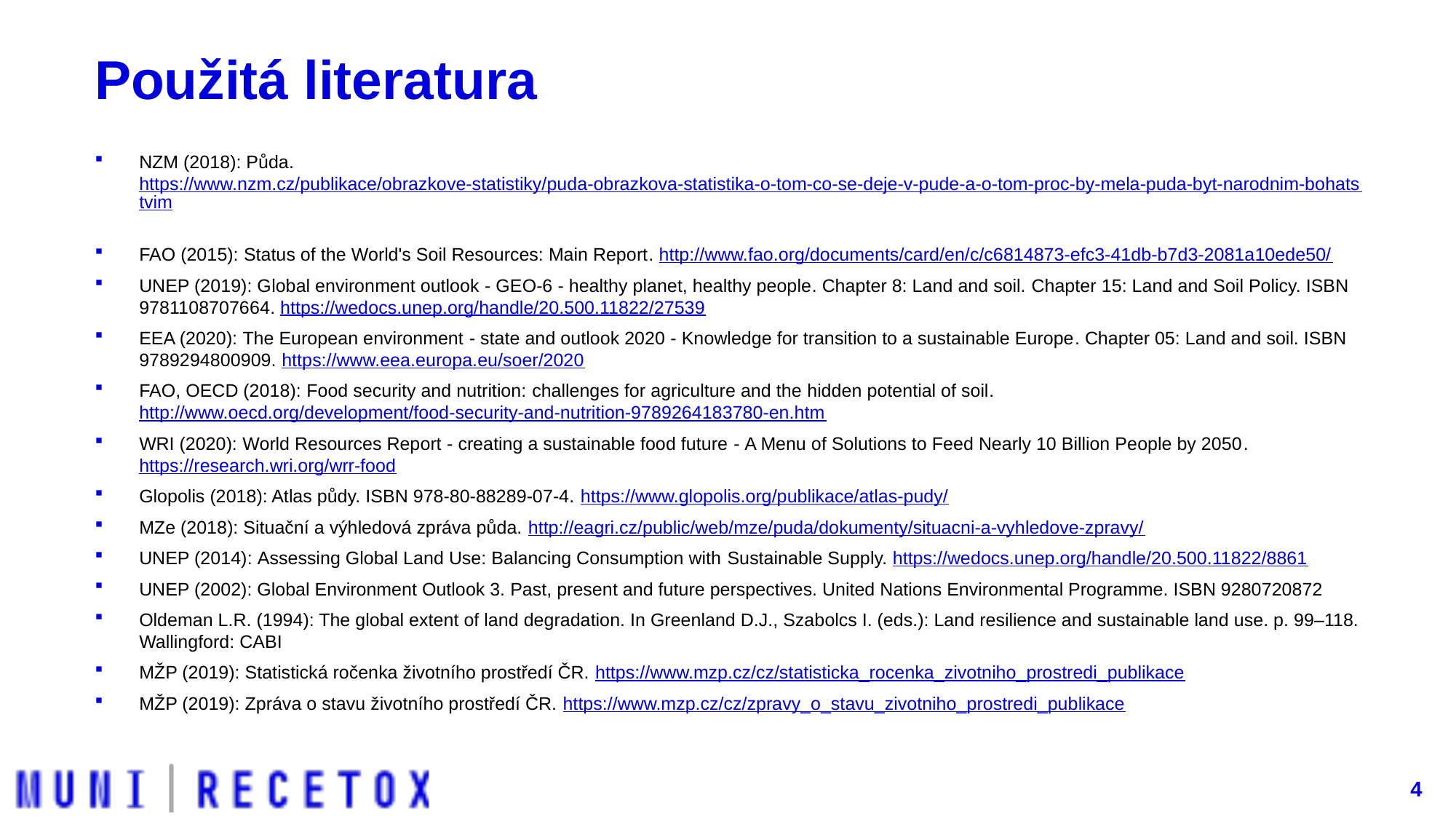

# Použitá literatura
NZM (2018): Půda. https://www.nzm.cz/publikace/obrazkove-statistiky/puda-obrazkova-statistika-o-tom-co-se-deje-v-pude-a-o-tom-proc-by-mela-puda-byt-narodnim-bohatstvim
FAO (2015): Status of the World's Soil Resources: Main Report. http://www.fao.org/documents/card/en/c/c6814873-efc3-41db-b7d3-2081a10ede50/
UNEP (2019): Global environment outlook - GEO-6 - healthy planet, healthy people. Chapter 8: Land and soil. Chapter 15: Land and Soil Policy. ISBN 9781108707664. https://wedocs.unep.org/handle/20.500.11822/27539
EEA (2020): The European environment - state and outlook 2020 - Knowledge for transition to a sustainable Europe. Chapter 05: Land and soil. ISBN 9789294800909. https://www.eea.europa.eu/soer/2020
FAO, OECD (2018): Food security and nutrition: challenges for agriculture and the hidden potential of soil. http://www.oecd.org/development/food-security-and-nutrition-9789264183780-en.htm
WRI (2020): World Resources Report - creating a sustainable food future - A Menu of Solutions to Feed Nearly 10 Billion People by 2050. https://research.wri.org/wrr-food
Glopolis (2018): Atlas půdy. ISBN 978-80-88289-07-4. https://www.glopolis.org/publikace/atlas-pudy/
MZe (2018): Situační a výhledová zpráva půda. http://eagri.cz/public/web/mze/puda/dokumenty/situacni-a-vyhledove-zpravy/
UNEP (2014): Assessing Global Land Use: Balancing Consumption with Sustainable Supply. https://wedocs.unep.org/handle/20.500.11822/8861
UNEP (2002): Global Environment Outlook 3. Past, present and future perspectives. United Nations Environmental Programme. ISBN 9280720872
Oldeman L.R. (1994): The global extent of land degradation. In Greenland D.J., Szabolcs I. (eds.): Land resilience and sustainable land use. p. 99–118. Wallingford: CABI
MŽP (2019): Statistická ročenka životního prostředí ČR. https://www.mzp.cz/cz/statisticka_rocenka_zivotniho_prostredi_publikace
MŽP (2019): Zpráva o stavu životního prostředí ČR. https://www.mzp.cz/cz/zpravy_o_stavu_zivotniho_prostredi_publikace

4